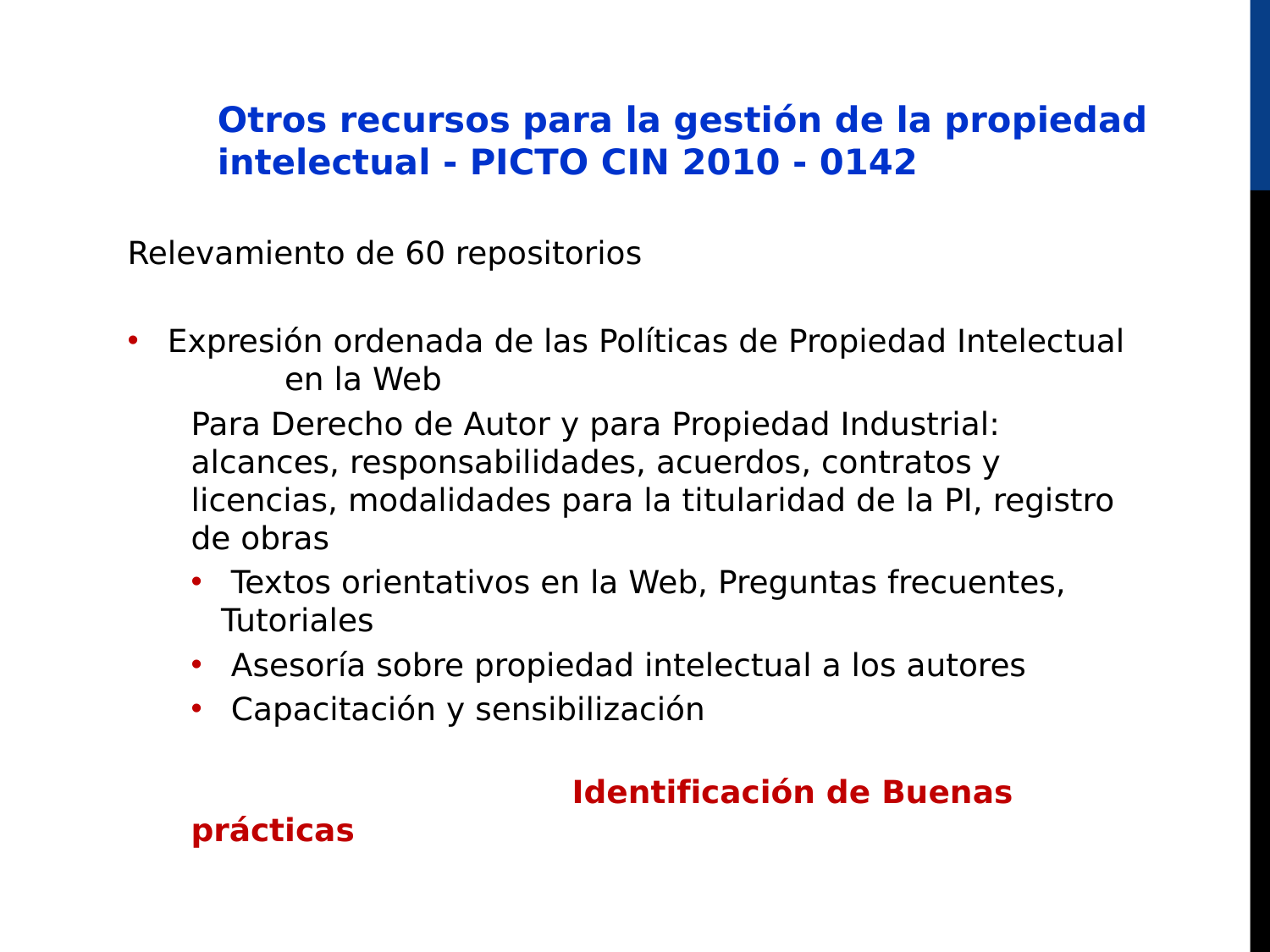

Otros recursos para la gestión de la propiedad intelectual - PICTO CIN 2010 - 0142
Relevamiento de 60 repositorios

 Expresión ordenada de las Políticas de Propiedad Intelectual 	en la Web
Para Derecho de Autor y para Propiedad Industrial: alcances, responsabilidades, acuerdos, contratos y licencias, modalidades para la titularidad de la PI, registro de obras
 Textos orientativos en la Web, Preguntas frecuentes, 	Tutoriales
 Asesoría sobre propiedad intelectual a los autores
 Capacitación y sensibilización

			Identificación de Buenas prácticas